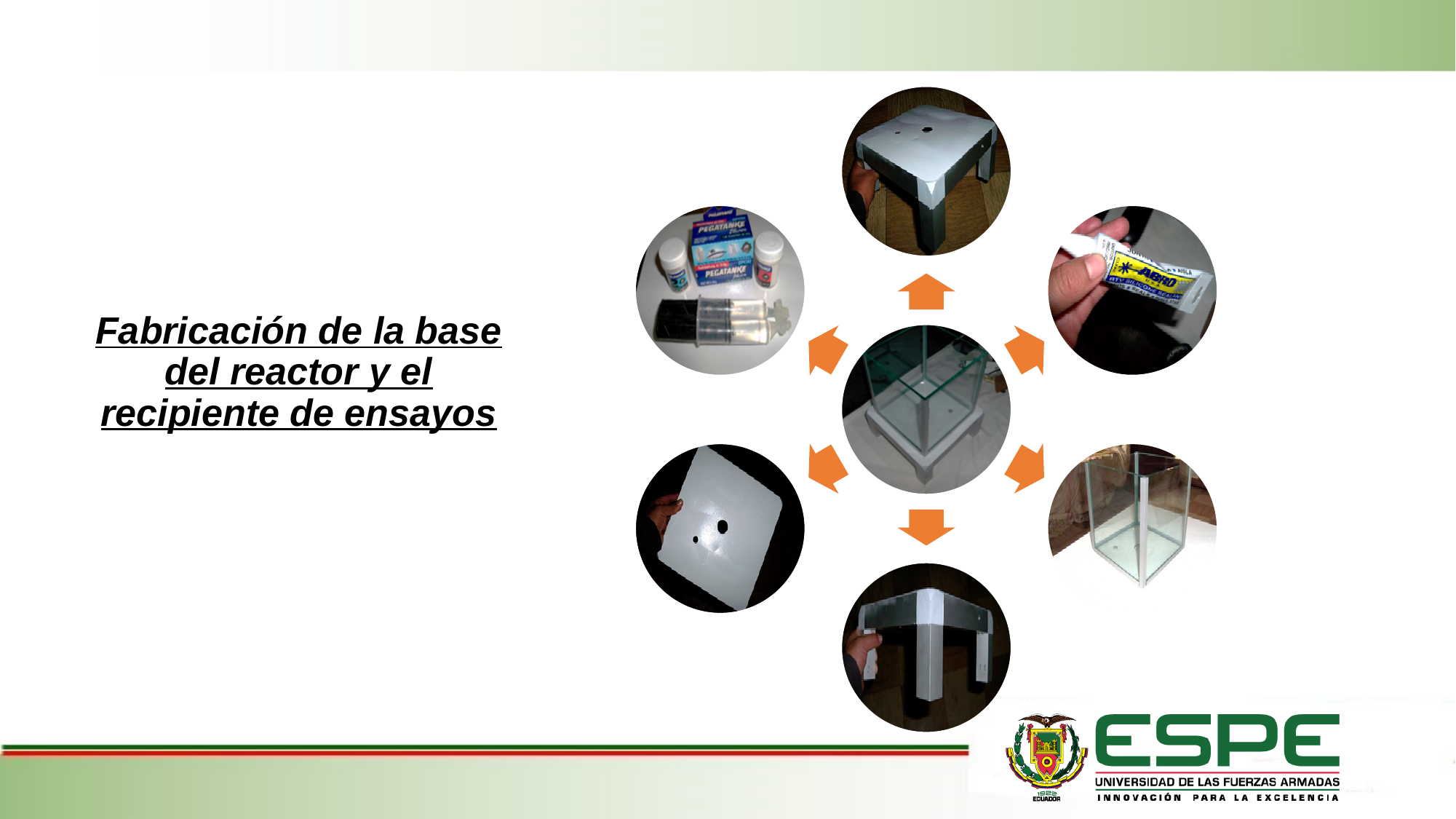

Fabricación de la base del reactor y el recipiente de ensayos